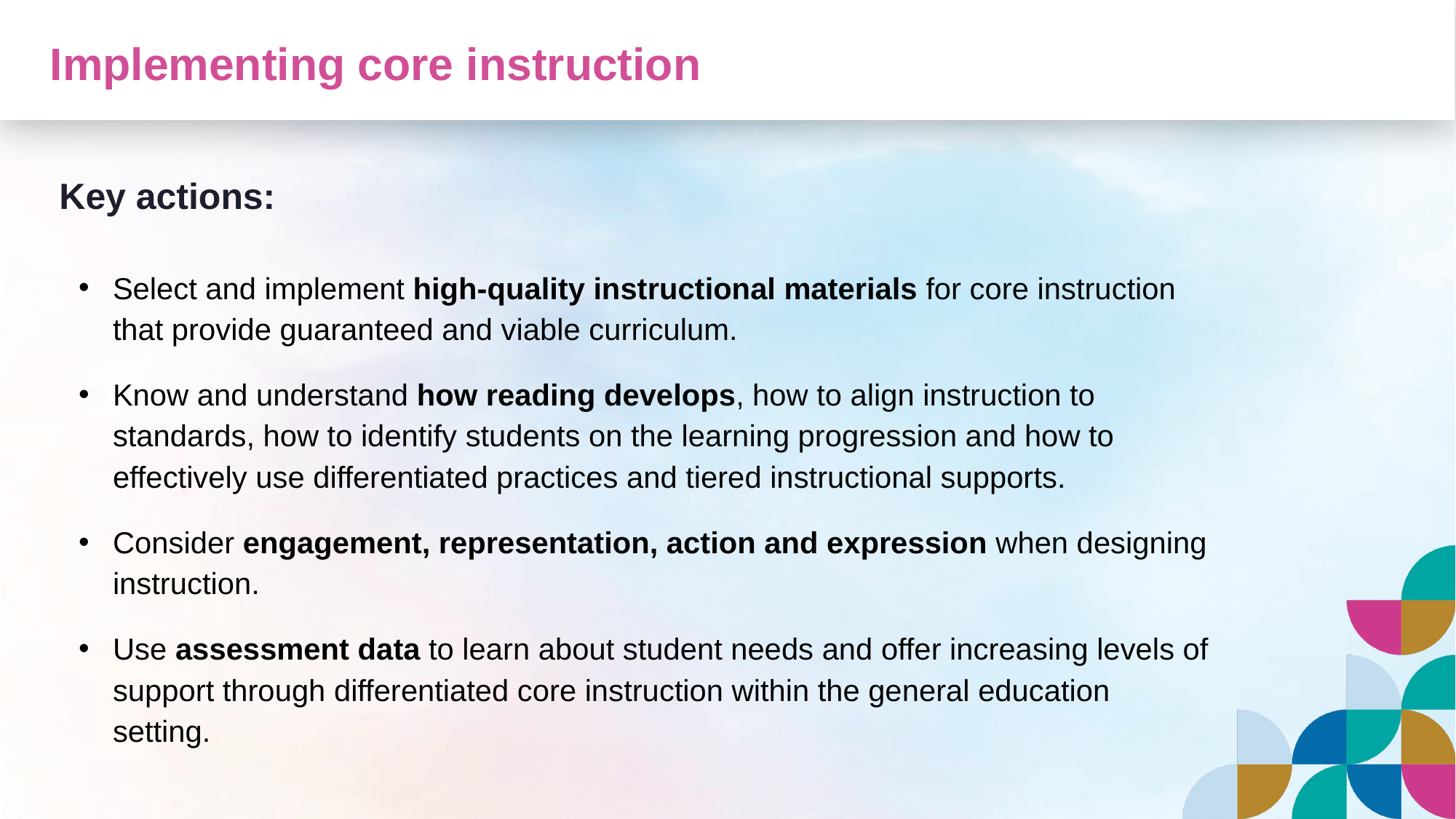

# Implementing core instruction
Key actions:

Select and implement high-quality instructional materials for core instruction that provide guaranteed and viable curriculum.
Know and understand how reading develops, how to align instruction to standards, how to identify students on the learning progression and how to effectively use differentiated practices and tiered instructional supports.
Consider engagement, representation, action and expression when designing instruction.
Use assessment data to learn about student needs and offer increasing levels of support through differentiated core instruction within the general education setting.